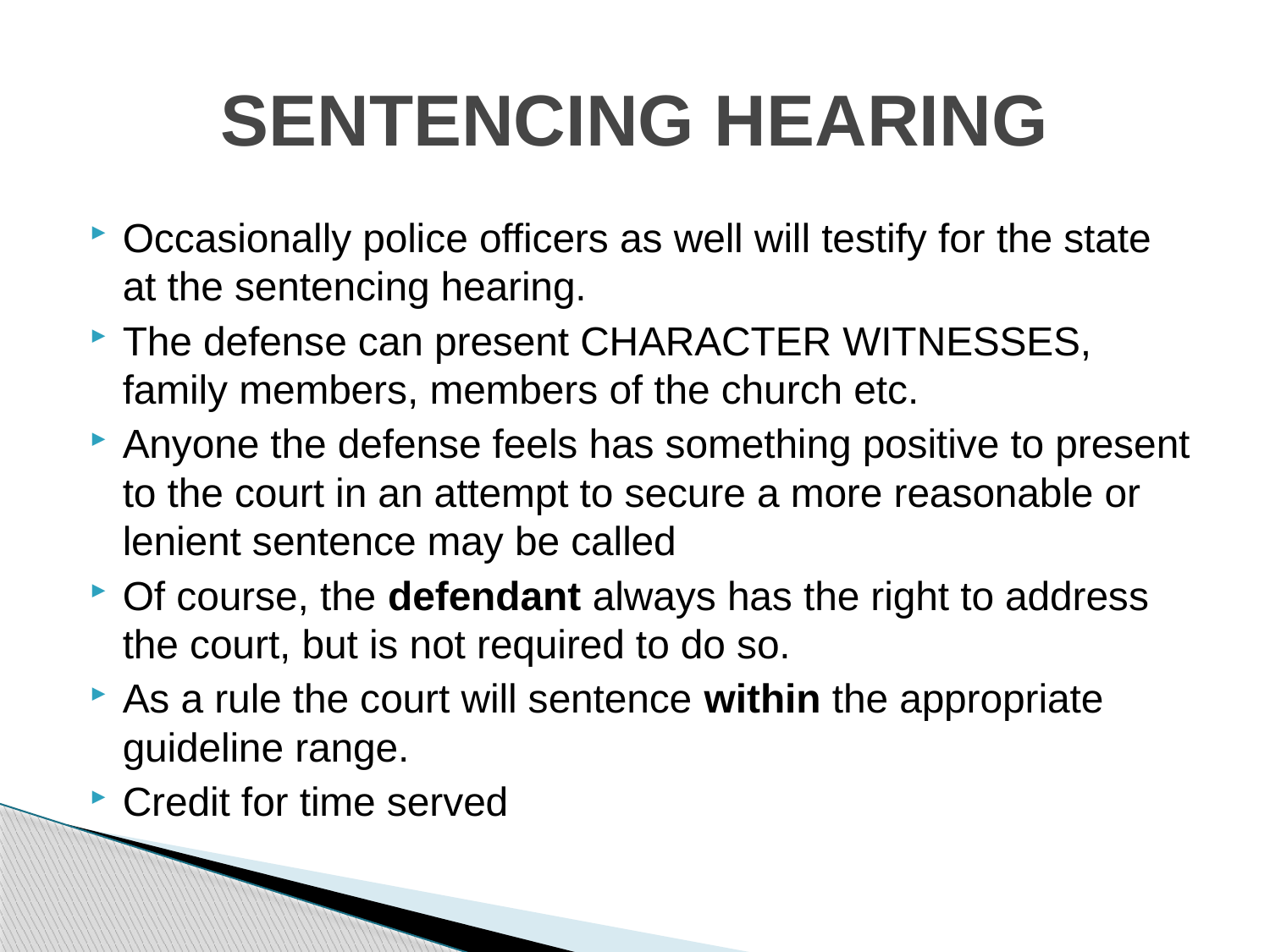

# SENTENCING HEARING
Occasionally police officers as well will testify for the state at the sentencing hearing.
The defense can present CHARACTER WITNESSES, family members, members of the church etc.
Anyone the defense feels has something positive to present to the court in an attempt to secure a more reasonable or lenient sentence may be called
Of course, the defendant always has the right to address the court, but is not required to do so.
As a rule the court will sentence within the appropriate guideline range.
Credit for time served